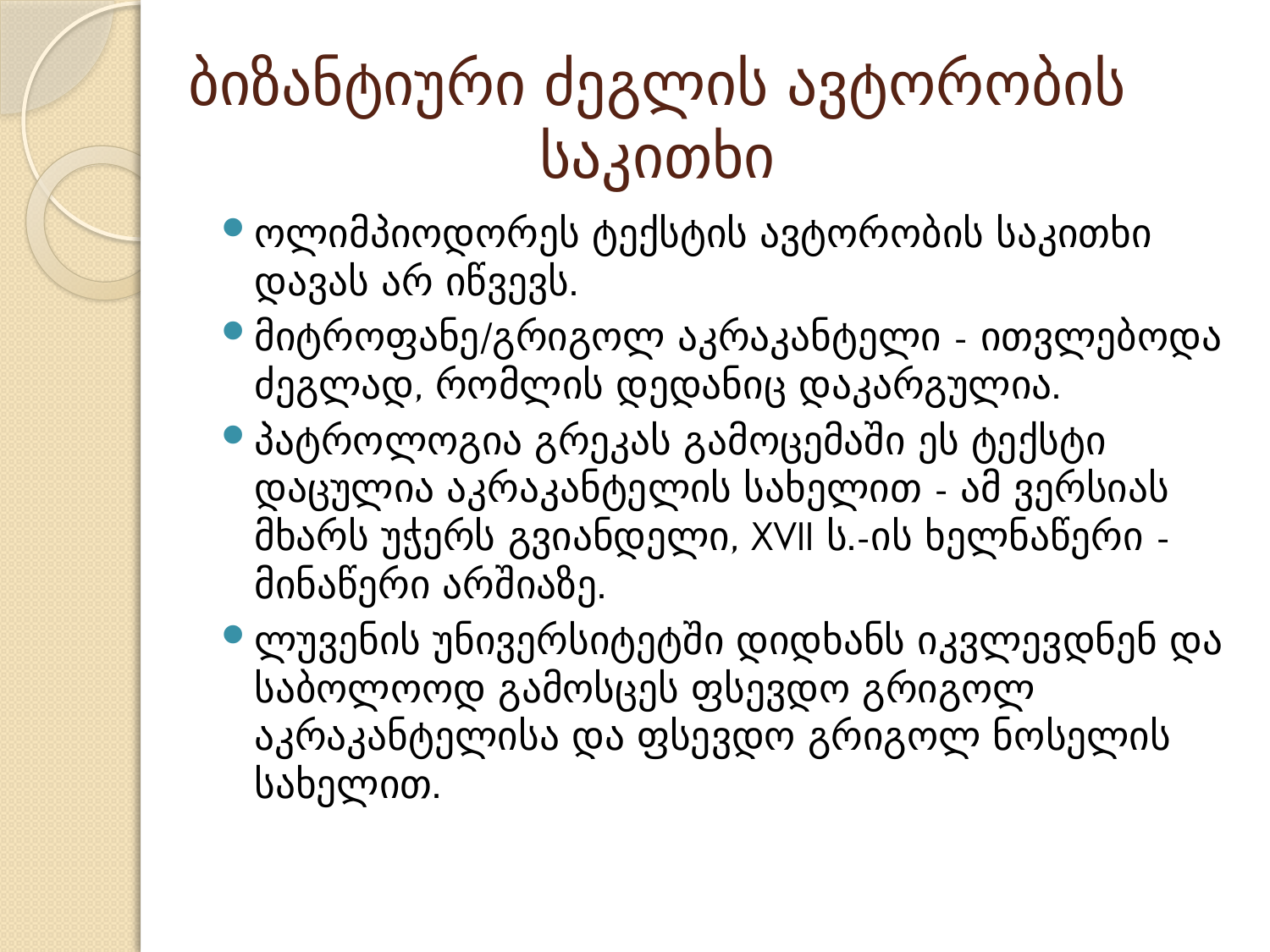

# ბიზანტიური ძეგლის ავტორობის საკითხი
ოლიმპიოდორეს ტექსტის ავტორობის საკითხი დავას არ იწვევს.
მიტროფანე/გრიგოლ აკრაკანტელი - ითვლებოდა ძეგლად, რომლის დედანიც დაკარგულია.
პატროლოგია გრეკას გამოცემაში ეს ტექსტი დაცულია აკრაკანტელის სახელით - ამ ვერსიას მხარს უჭერს გვიანდელი, XVII ს.-ის ხელნაწერი - მინაწერი არშიაზე.
ლუვენის უნივერსიტეტში დიდხანს იკვლევდნენ და საბოლოოდ გამოსცეს ფსევდო გრიგოლ აკრაკანტელისა და ფსევდო გრიგოლ ნოსელის სახელით.